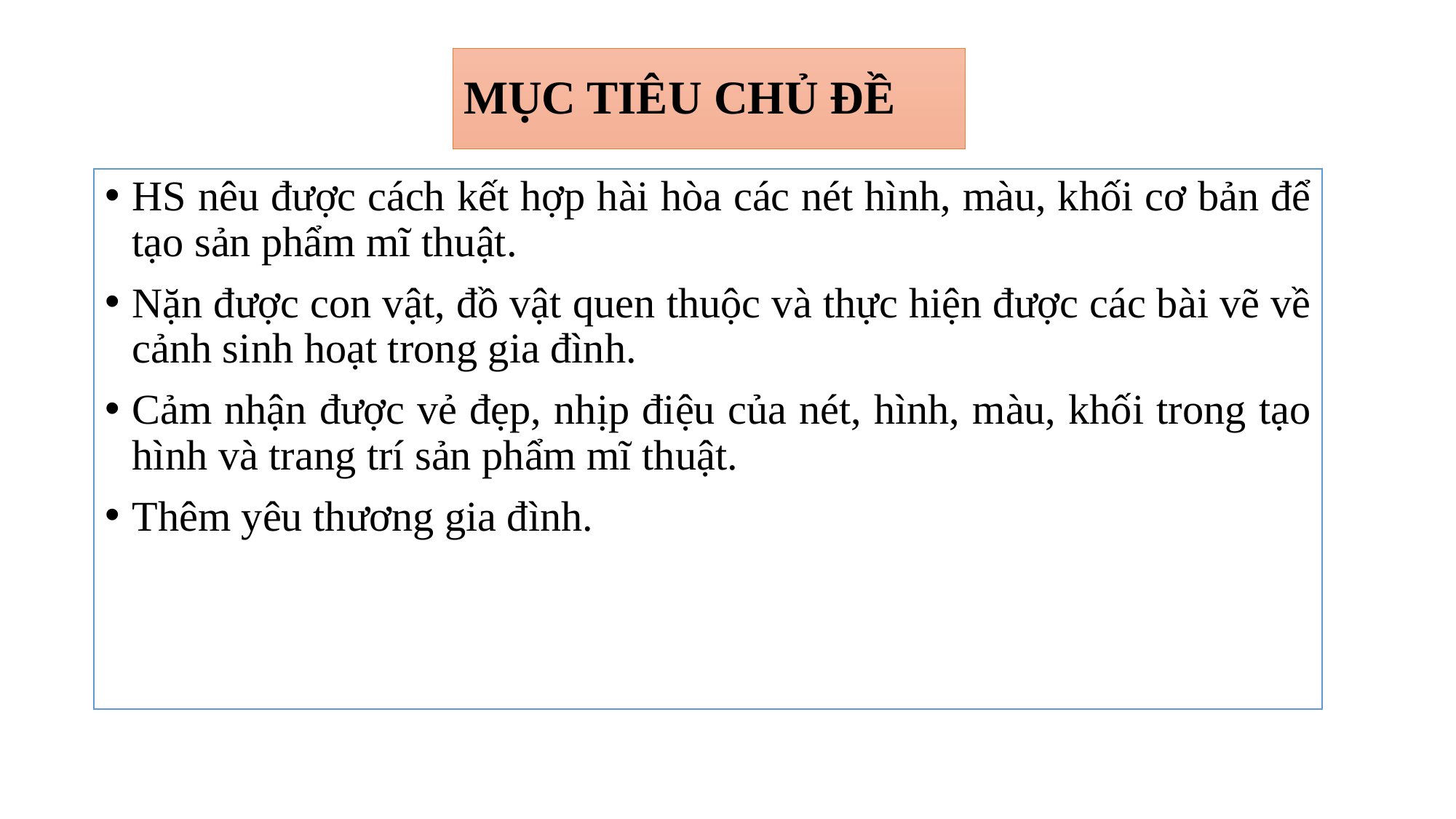

# MỤC TIÊU CHỦ ĐỀ
HS nêu được cách kết hợp hài hòa các nét hình, màu, khối cơ bản để tạo sản phẩm mĩ thuật.
Nặn được con vật, đồ vật quen thuộc và thực hiện được các bài vẽ về cảnh sinh hoạt trong gia đình.
Cảm nhận được vẻ đẹp, nhịp điệu của nét, hình, màu, khối trong tạo hình và trang trí sản phẩm mĩ thuật.
Thêm yêu thương gia đình.